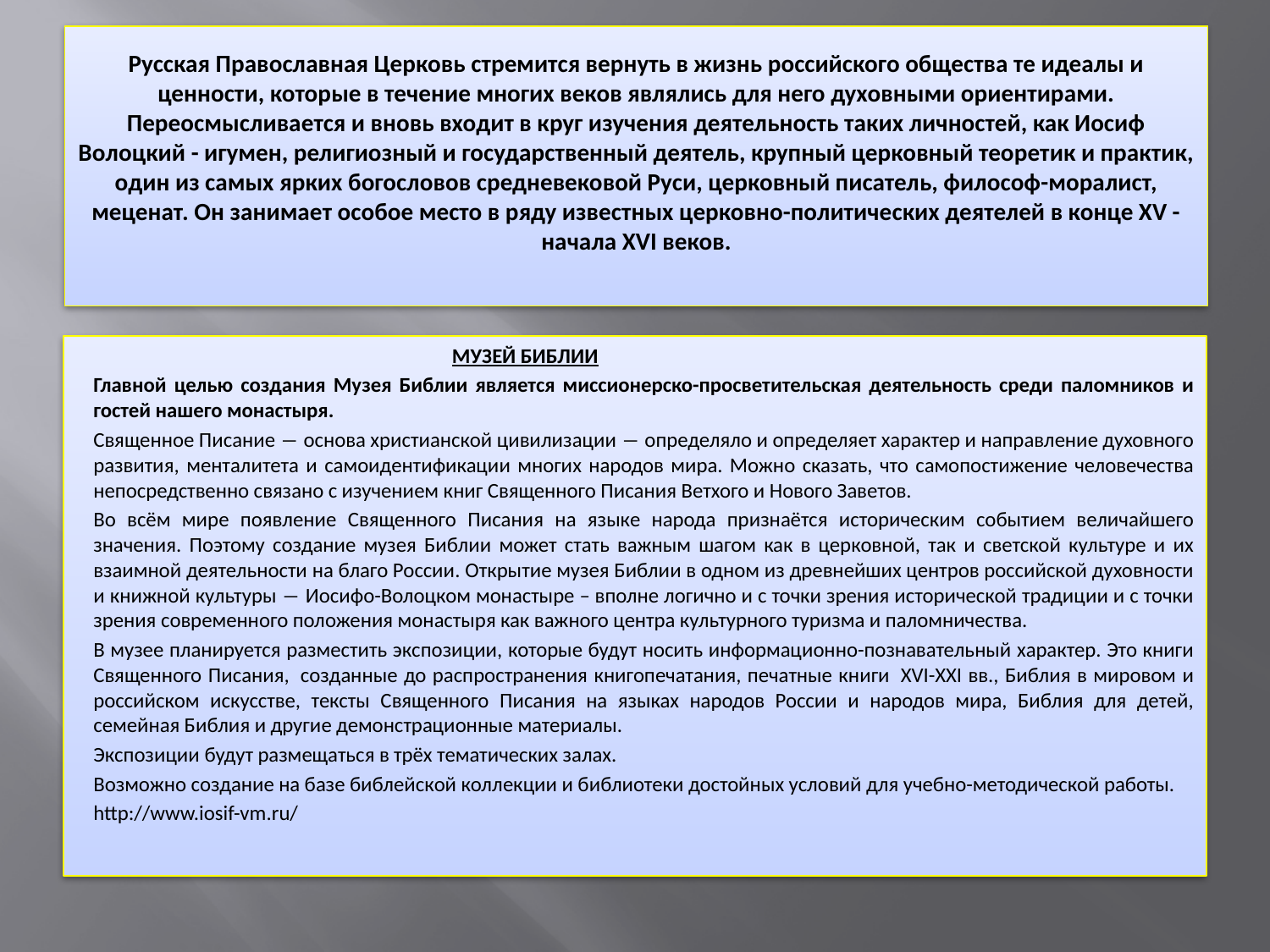

# Русская Православная Церковь стремится вернуть в жизнь российского общества те идеалы и ценности, которые в течение многих веков являлись для него духовными ориентирами. Переосмысливается и вновь входит в круг изучения деятельность таких личностей, как Иосиф Волоцкий - игумен, религиозный и государственный деятель, крупный церковный теоретик и практик, один из самых ярких богословов средневековой Руси, церковный писатель, философ-моралист, меценат. Он занимает особое место в ряду известных церковно-политических деятелей в конце XV - начала XVI веков.
                                                                             МУЗЕЙ БИБЛИИ
Главной целью создания Музея Библии является миссионерско-просветительская деятельность среди паломников и гостей нашего монастыря.
Священное Писание ― основа христианской цивилизации ― определяло и определяет характер и направление духовного развития, менталитета и самоидентификации многих народов мира. Можно сказать, что самопостижение человечества непосредственно связано с изучением книг Священного Писания Ветхого и Нового Заветов.
Во всём мире появление Священного Писания на языке народа признаётся историческим событием величайшего значения. Поэтому создание музея Библии может стать важным шагом как в церковной, так и светской культуре и их взаимной деятельности на благо России. Открытие музея Библии в одном из древнейших центров российской духовности и книжной культуры ― Иосифо-Волоцком монастыре – вполне логично и с точки зрения исторической традиции и с точки зрения современного положения монастыря как важного центра культурного туризма и паломничества.
В музее планируется разместить экспозиции, которые будут носить информационно-познавательный характер. Это книги Священного Писания,  созданные до распространения книгопечатания, печатные книги  XVI-XXI вв., Библия в мировом и российском искусстве, тексты Священного Писания на языках народов России и народов мира, Библия для детей, семейная Библия и другие демонстрационные материалы.
Экспозиции будут размещаться в трёх тематических залах.
Возможно создание на базе библейской коллекции и библиотеки достойных условий для учебно-методической работы.
http://www.iosif-vm.ru/